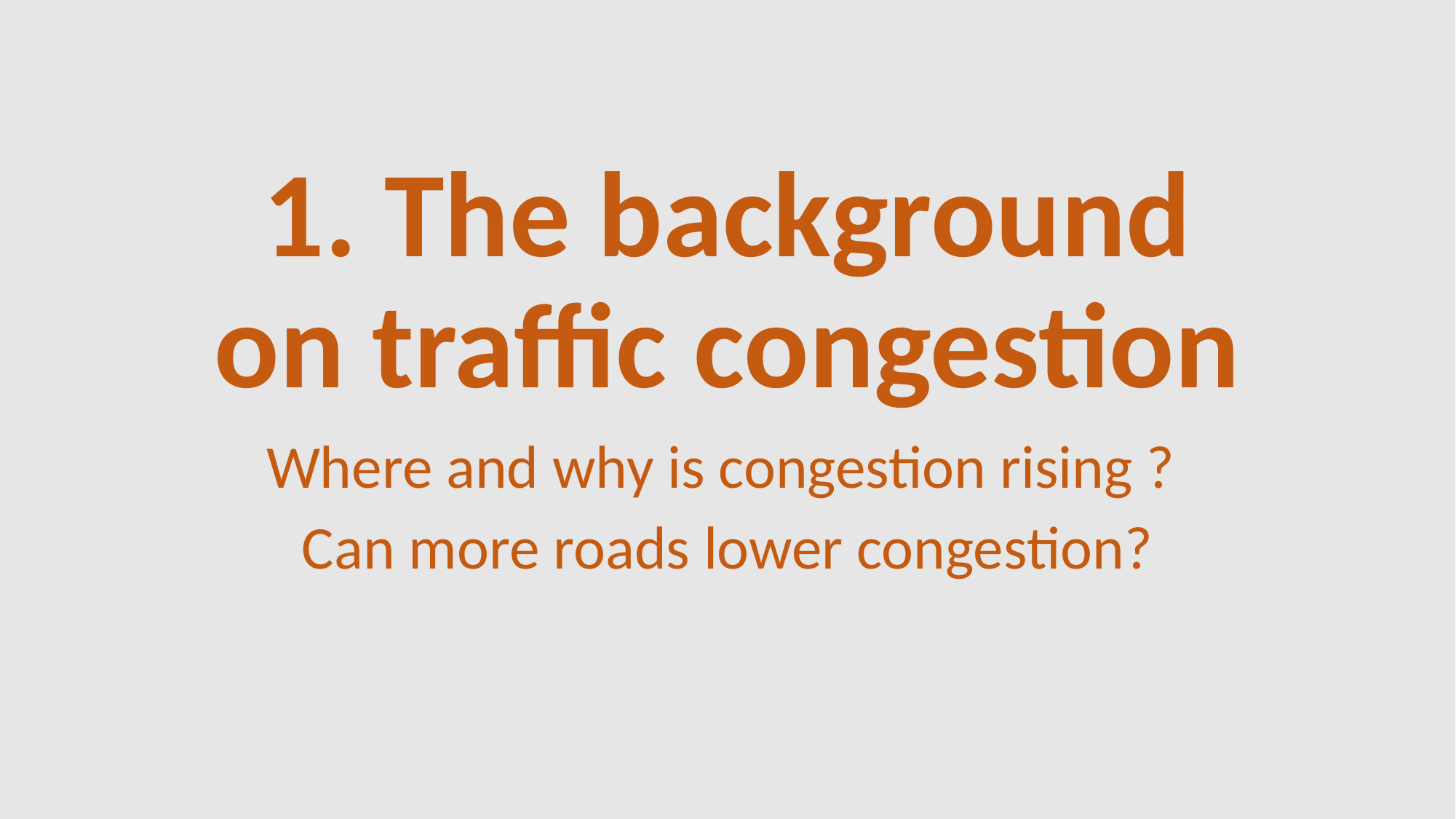

# 1. The background on traffic congestion
Where and why is congestion rising ?
Can more roads lower congestion?